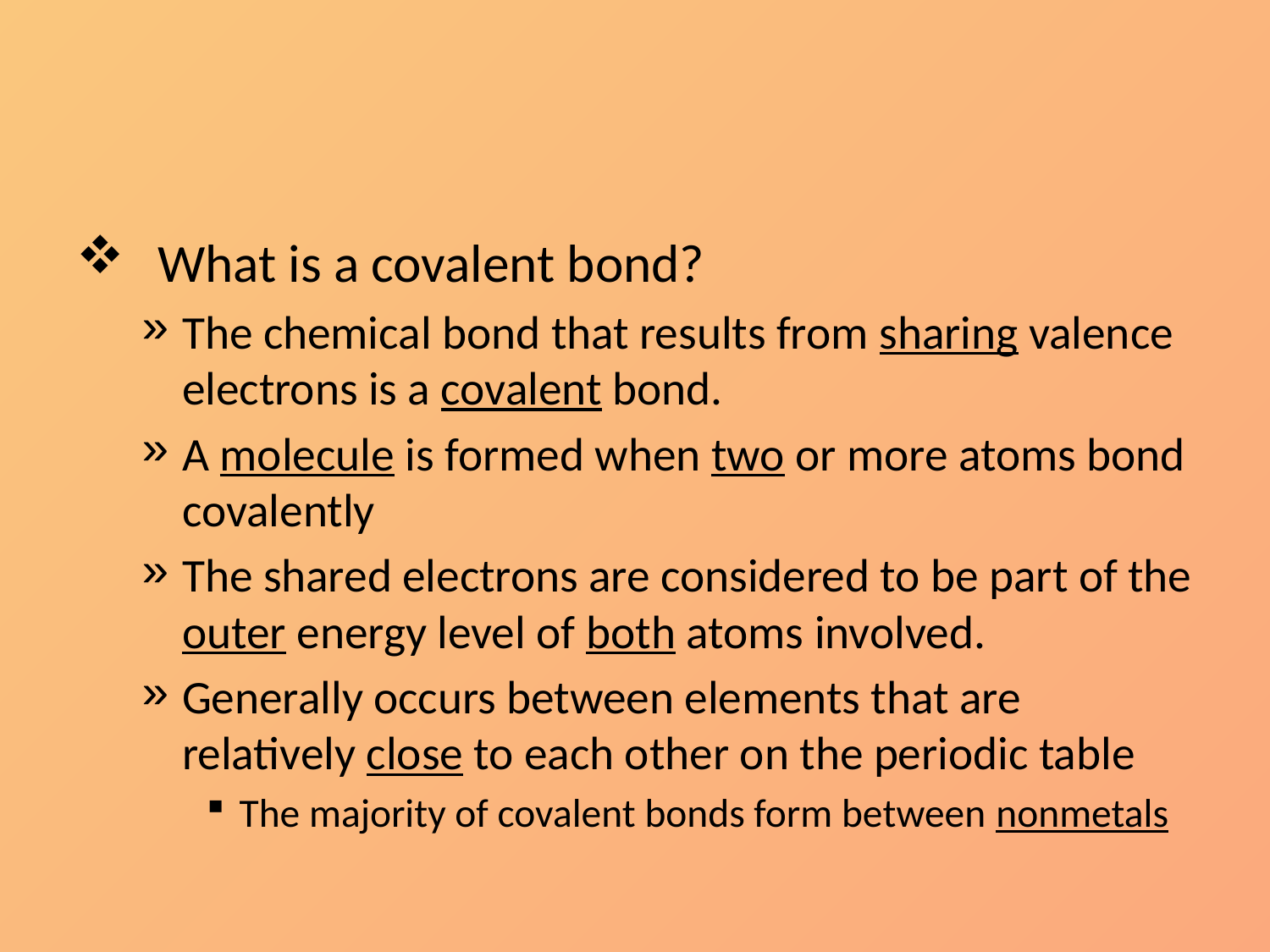

#
What is a covalent bond?
The chemical bond that results from sharing valence electrons is a covalent bond.
A molecule is formed when two or more atoms bond covalently
The shared electrons are considered to be part of the outer energy level of both atoms involved.
Generally occurs between elements that are relatively close to each other on the periodic table
The majority of covalent bonds form between nonmetals